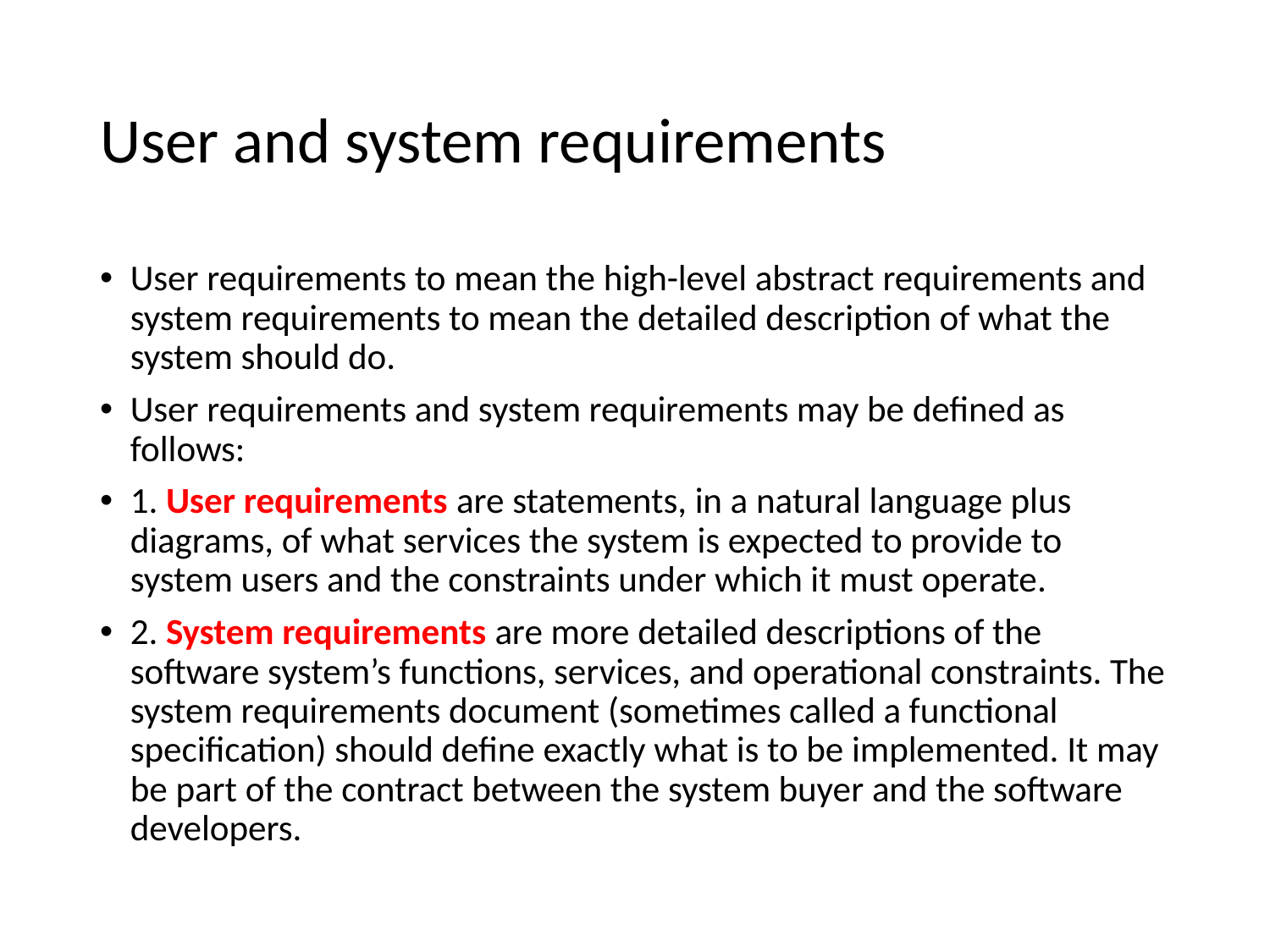

# User and system requirements
User requirements to mean the high-level abstract requirements and system requirements to mean the detailed description of what the system should do.
User requirements and system requirements may be defined as follows:
1. User requirements are statements, in a natural language plus diagrams, of what services the system is expected to provide to system users and the constraints under which it must operate.
2. System requirements are more detailed descriptions of the software system’s functions, services, and operational constraints. The system requirements document (sometimes called a functional specification) should define exactly what is to be implemented. It may be part of the contract between the system buyer and the software developers.